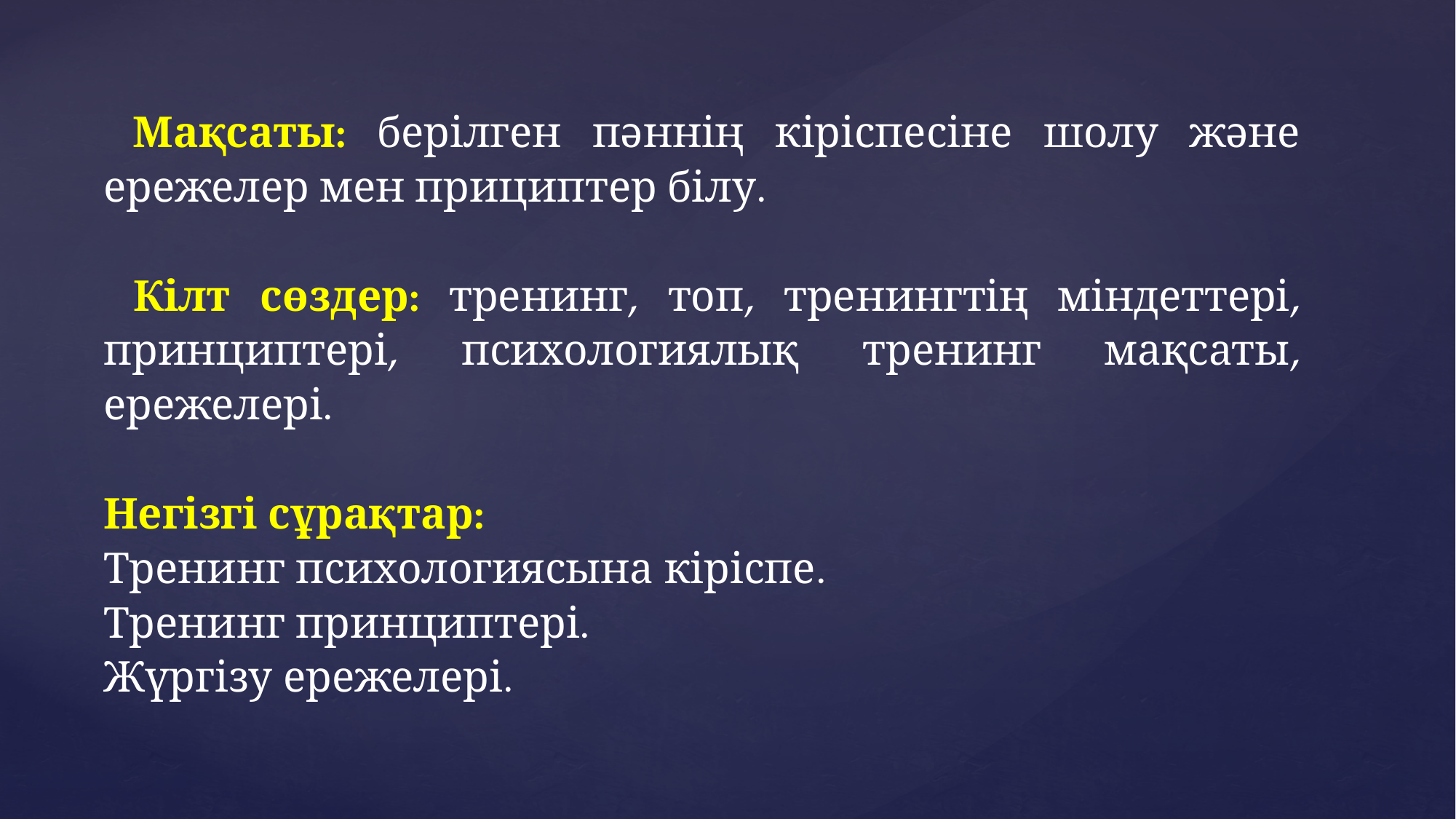

Мақсаты: берілген пәннің кіріспесіне шолу және ережелер мен прициптер білу.

 Кілт сөздер: тренинг, топ, тренингтің міндеттері, принциптері, психологиялық тренинг мақсаты, ережелері.

Негізгі сұрақтар:
Тренинг психологиясына кіріспе.
Тренинг принциптері.
Жүргізу ережелері.